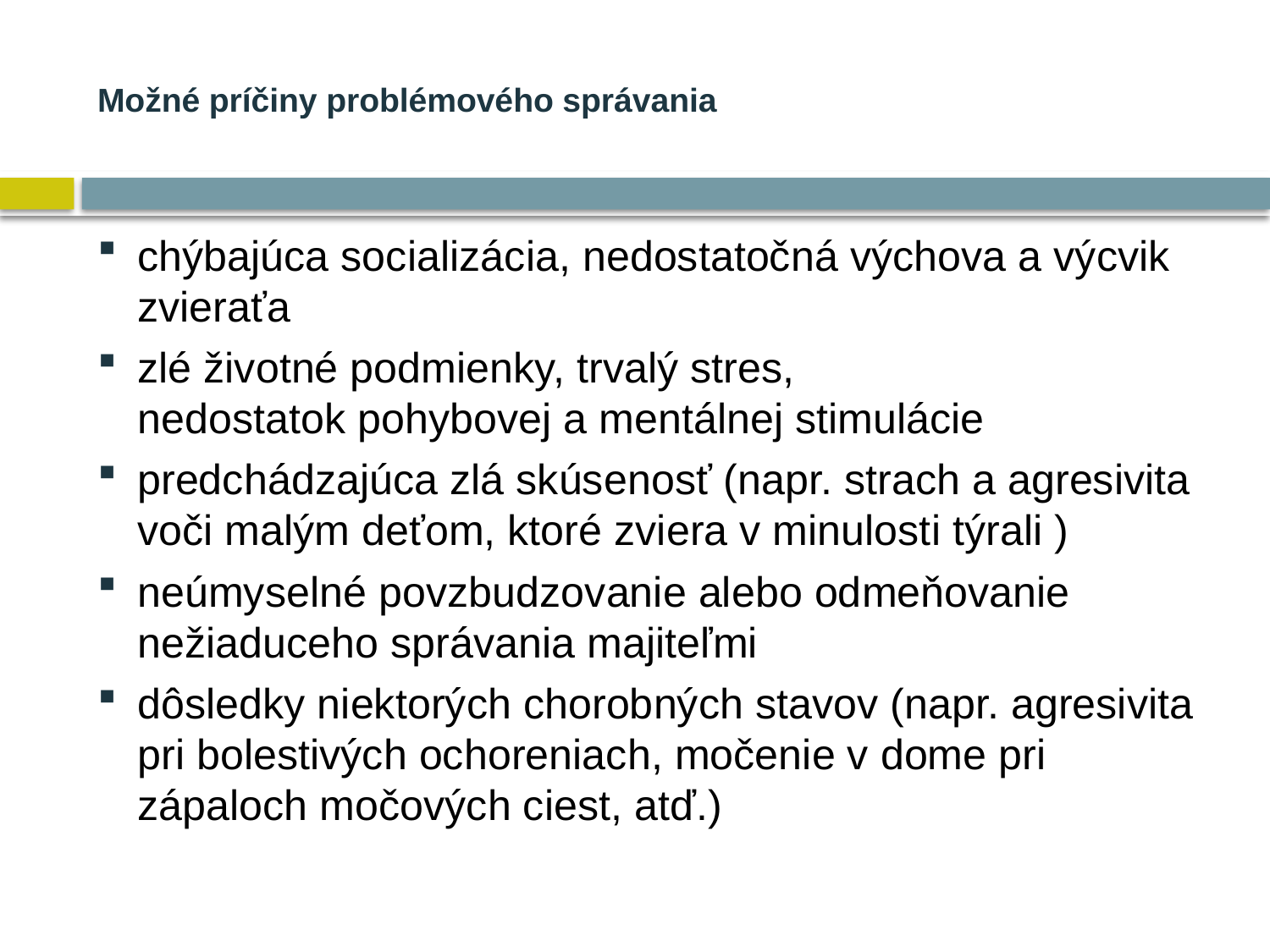

# Možné príčiny problémového správania
chýbajúca socializácia, nedostatočná výchova a výcvik zvieraťa
zlé životné podmienky, trvalý stres, nedostatok pohybovej a mentálnej stimulácie
predchádzajúca zlá skúsenosť (napr. strach a agresivita voči malým deťom, ktoré zviera v minulosti týrali )
neúmyselné povzbudzovanie alebo odmeňovanie nežiaduceho správania majiteľmi
dôsledky niektorých chorobných stavov (napr. agresivita pri bolestivých ochoreniach, močenie v dome pri zápaloch močových ciest, atď.)